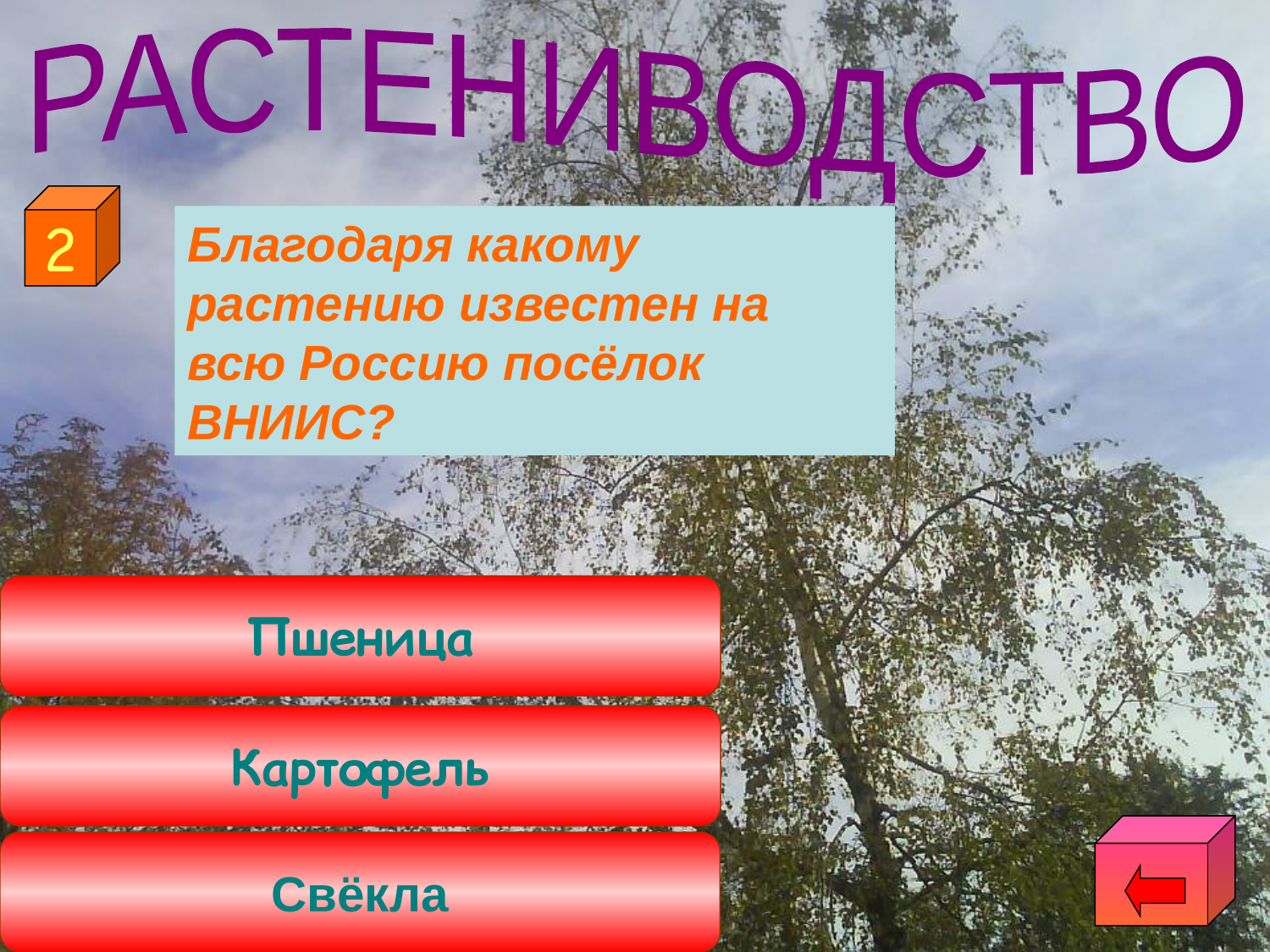

РАСТЕНИВОДСТВО
2

Благодаря какому растению известен на всю Россию посёлок ВНИИС?
Пшеница
Картофель

Свёкла